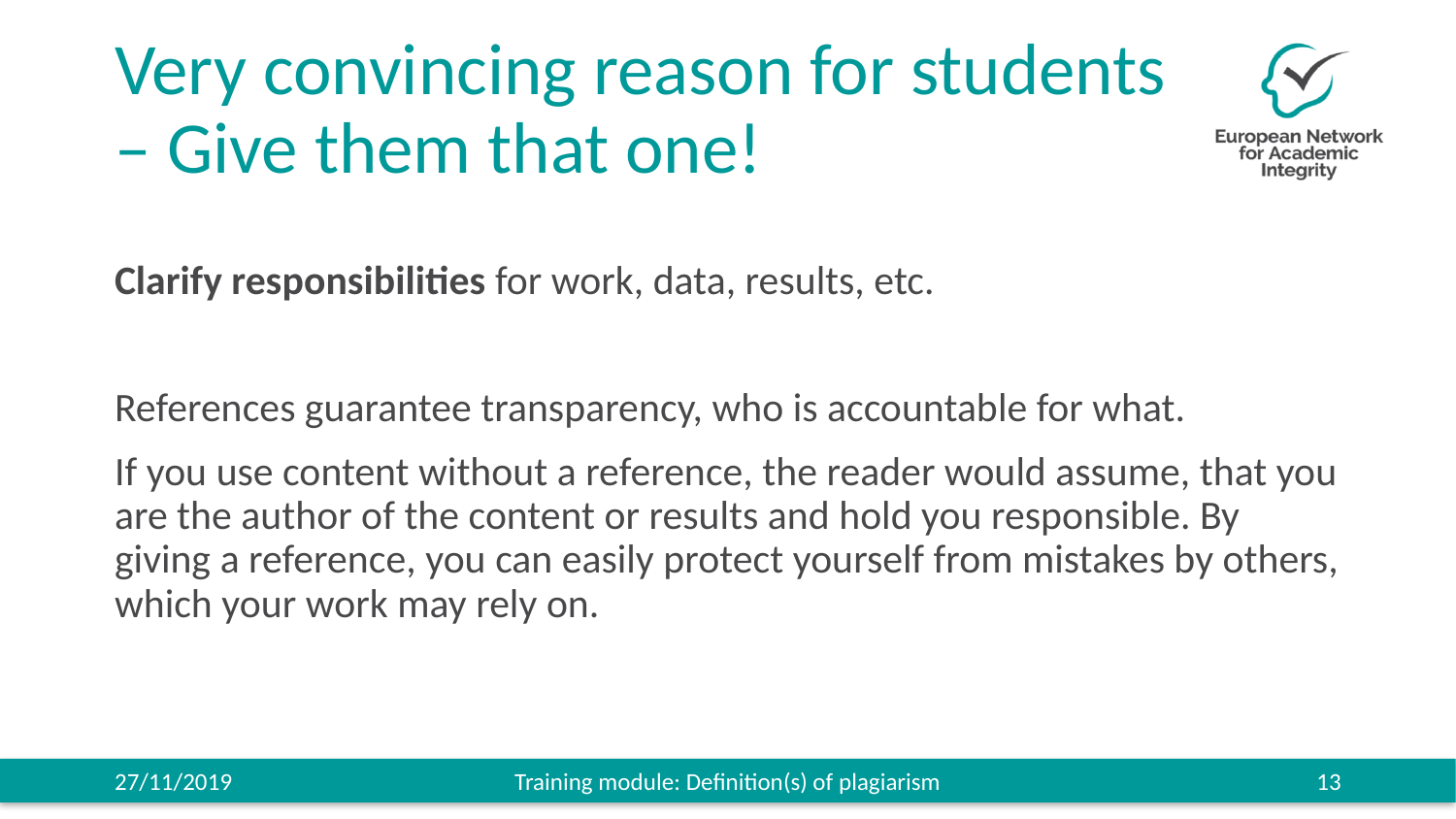

# Very convincing reason for students – Give them that one!

Clarify responsibilities for work, data, results, etc.

References guarantee transparency, who is accountable for what.
If you use content without a reference, the reader would assume, that you are the author of the content or results and hold you responsible. By giving a reference, you can easily protect yourself from mistakes by others, which your work may rely on.

27/11/2019
Training module: Definition(s) of plagiarism
13